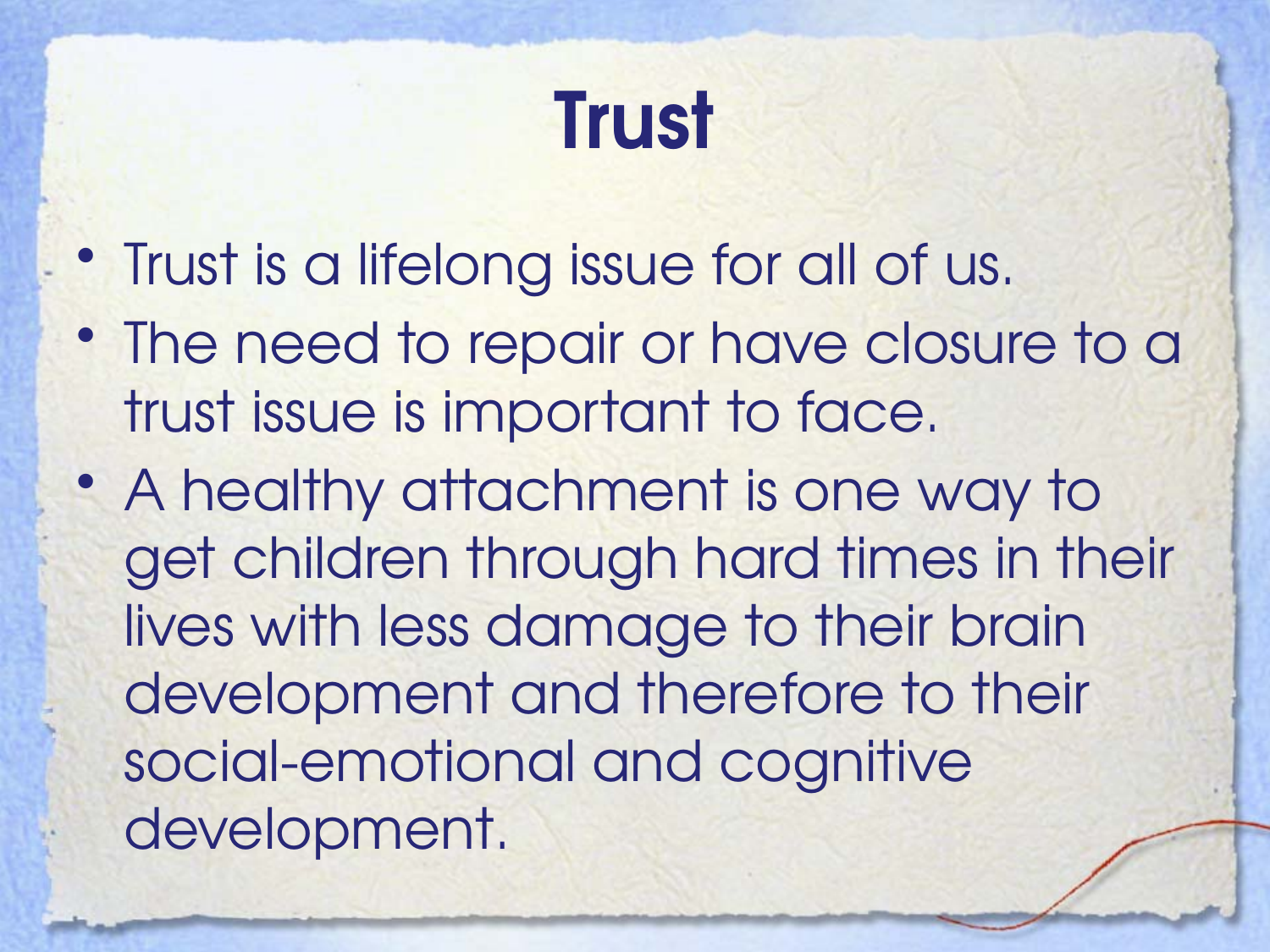

# Trust
Trust is a lifelong issue for all of us.
The need to repair or have closure to a trust issue is important to face.
A healthy attachment is one way to get children through hard times in their lives with less damage to their brain development and therefore to their social-emotional and cognitive development.